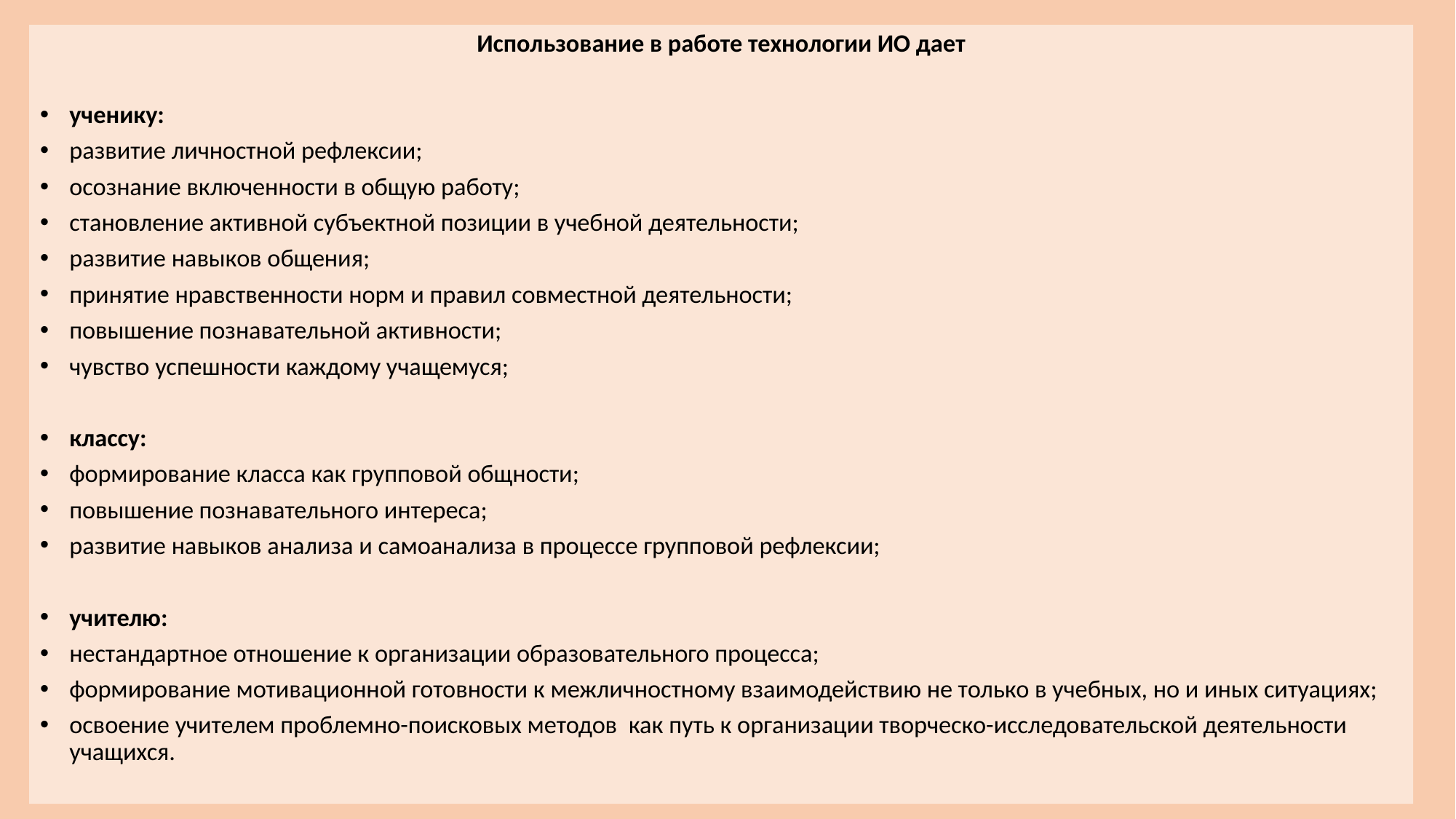

Использование в работе технологии ИО дает

ученику:
развитие личностной рефлексии;
осознание включенности в общую работу;
становление активной субъектной позиции в учебной деятельности;
развитие навыков общения;
принятие нравственности норм и правил совместной деятельности;
повышение познавательной активности;
чувство успешности каждому учащемуся;

классу:
формирование класса как групповой общности;
повышение познавательного интереса;
развитие навыков анализа и самоанализа в процессе групповой рефлексии;

учителю:
нестандартное отношение к организации образовательного процесса;
формирование мотивационной готовности к межличностному взаимодействию не только в учебных, но и иных ситуациях;
освоение учителем проблемно-поисковых методов  как путь к организации творческо-исследовательской деятельности учащихся.